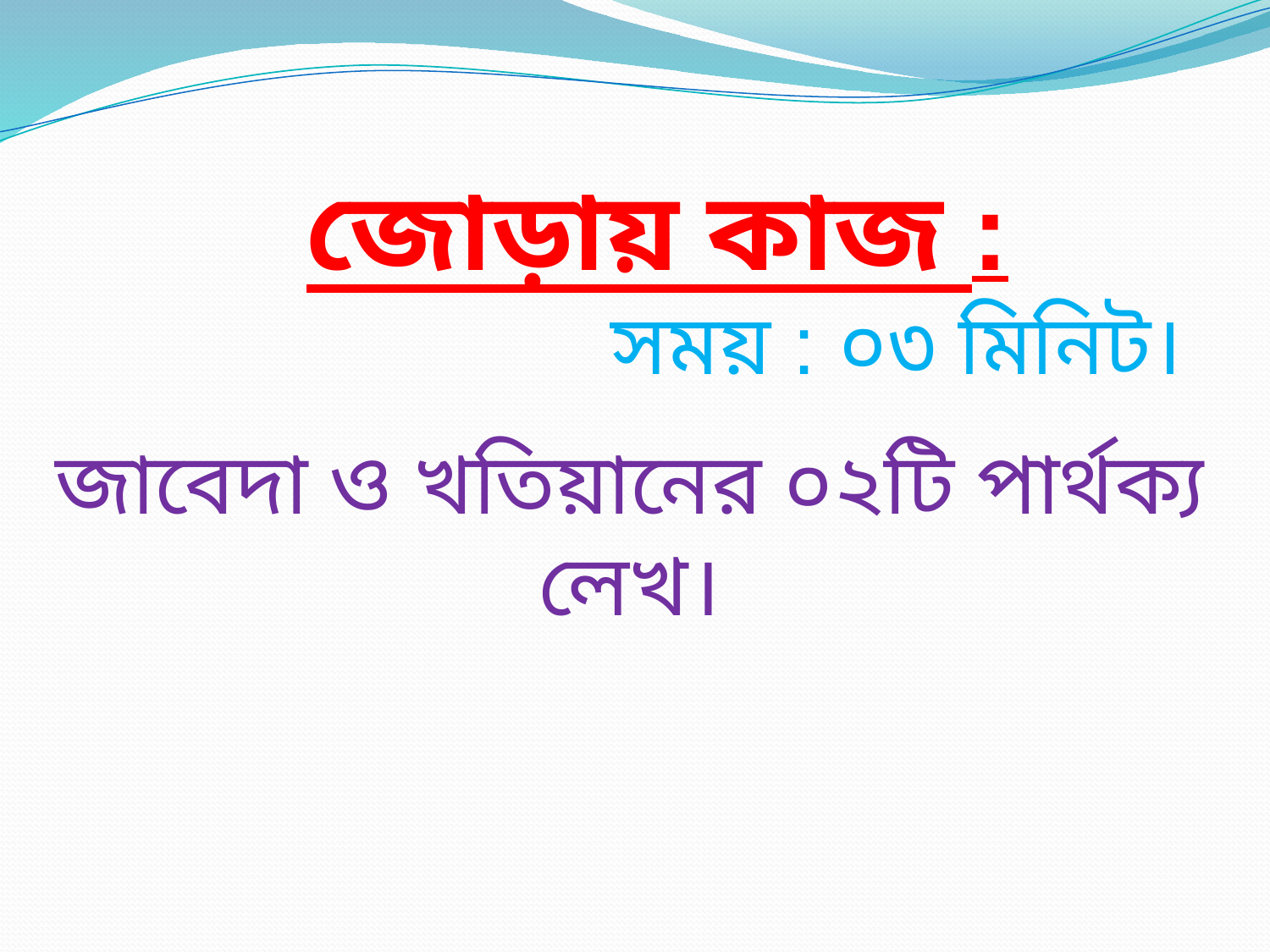

# জোড়ায় কাজ : সময় : ০৩ মিনিট।
জাবেদা ও খতিয়ানের ০২টি পার্থক্য লেখ।